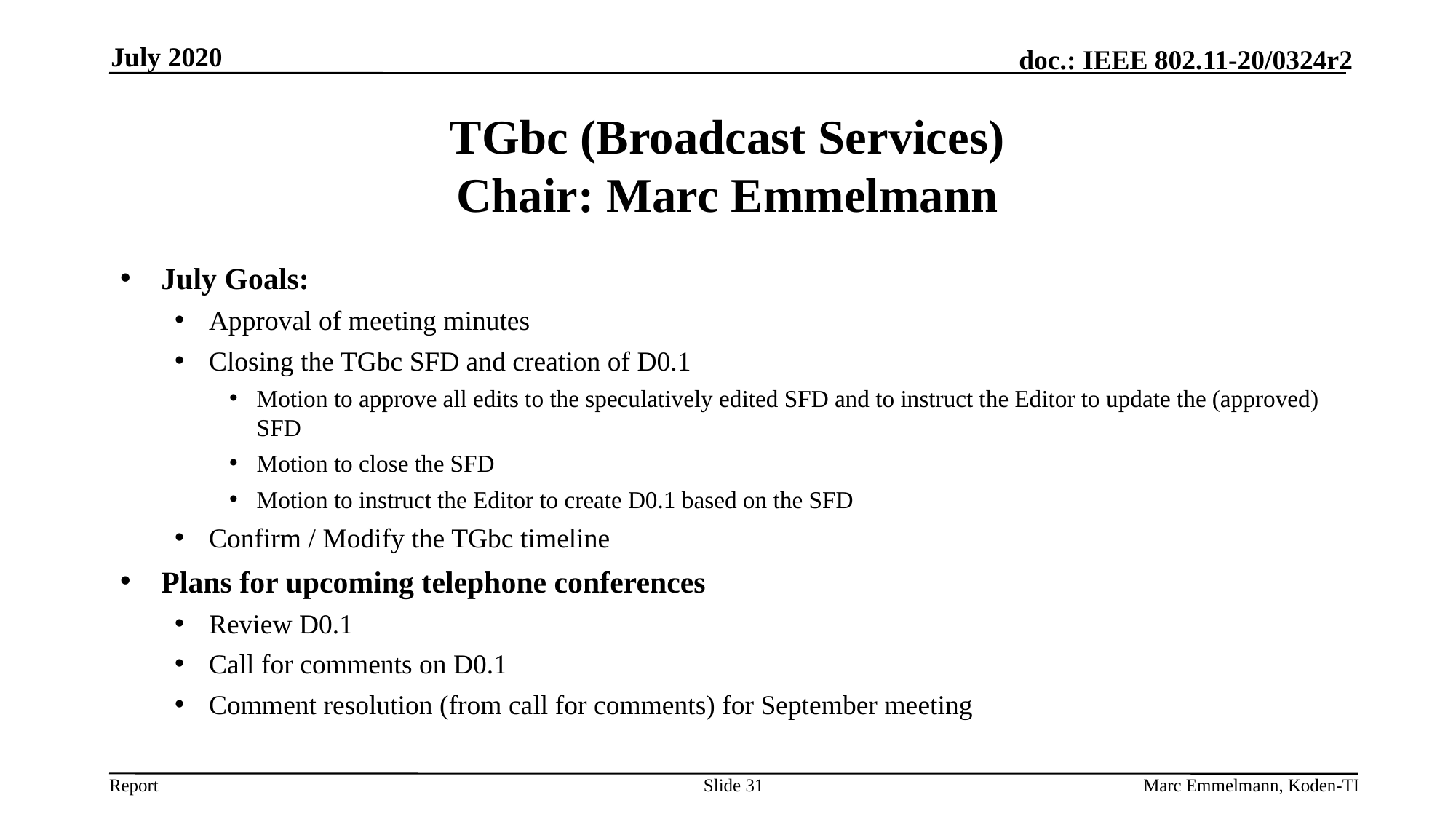

July 2020
# TGbc (Broadcast Services) Chair: Marc Emmelmann
July Goals:
Approval of meeting minutes
Closing the TGbc SFD and creation of D0.1
Motion to approve all edits to the speculatively edited SFD and to instruct the Editor to update the (approved) SFD
Motion to close the SFD
Motion to instruct the Editor to create D0.1 based on the SFD
Confirm / Modify the TGbc timeline
Plans for upcoming telephone conferences
Review D0.1
Call for comments on D0.1
Comment resolution (from call for comments) for September meeting
Slide 31
Marc Emmelmann, Koden-TI